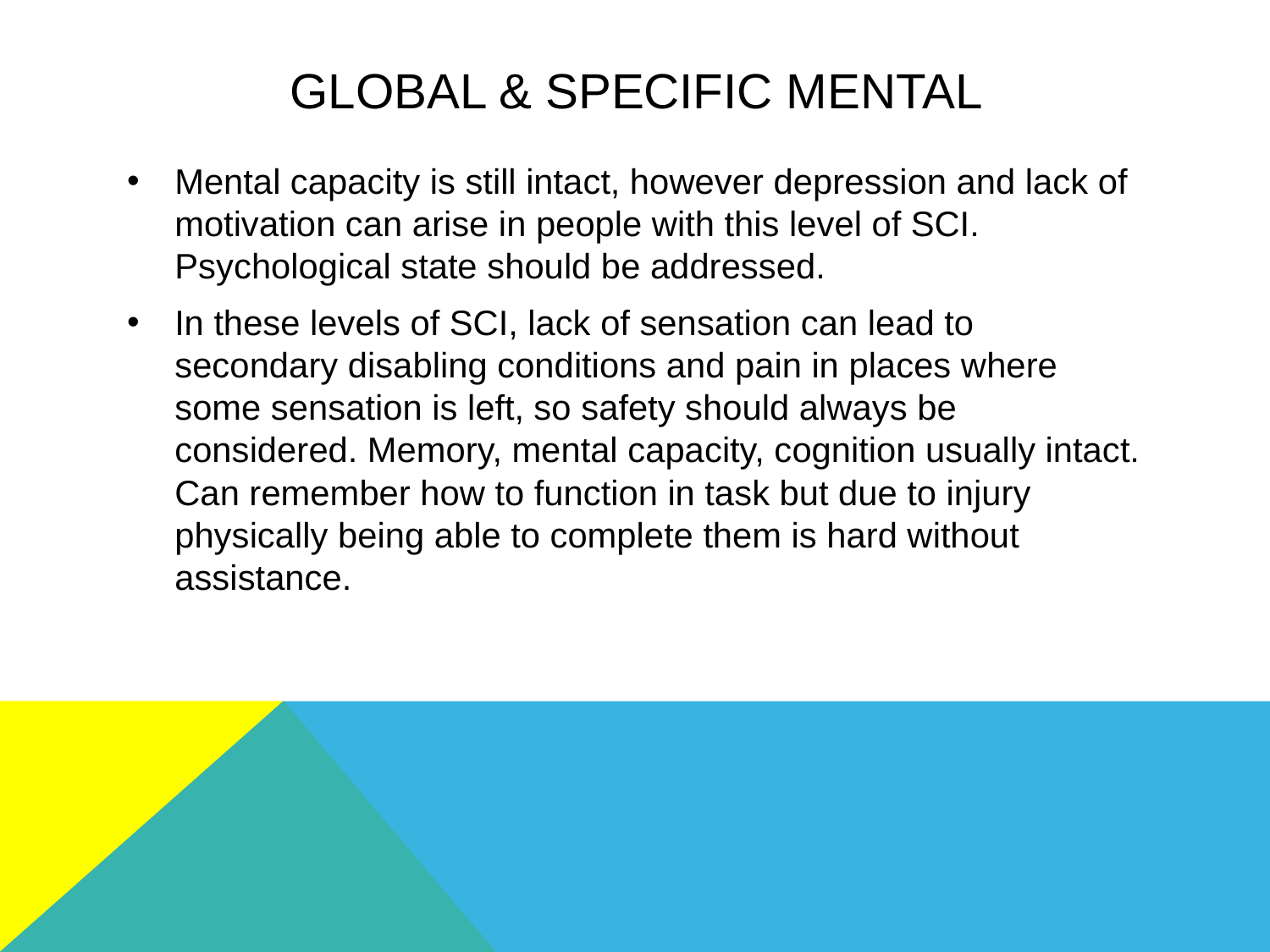

# GLOBAL & SPECIFIC MENTAL
Mental capacity is still intact, however depression and lack of motivation can arise in people with this level of SCI. Psychological state should be addressed.
In these levels of SCI, lack of sensation can lead to secondary disabling conditions and pain in places where some sensation is left, so safety should always be considered. Memory, mental capacity, cognition usually intact. Can remember how to function in task but due to injury physically being able to complete them is hard without assistance.